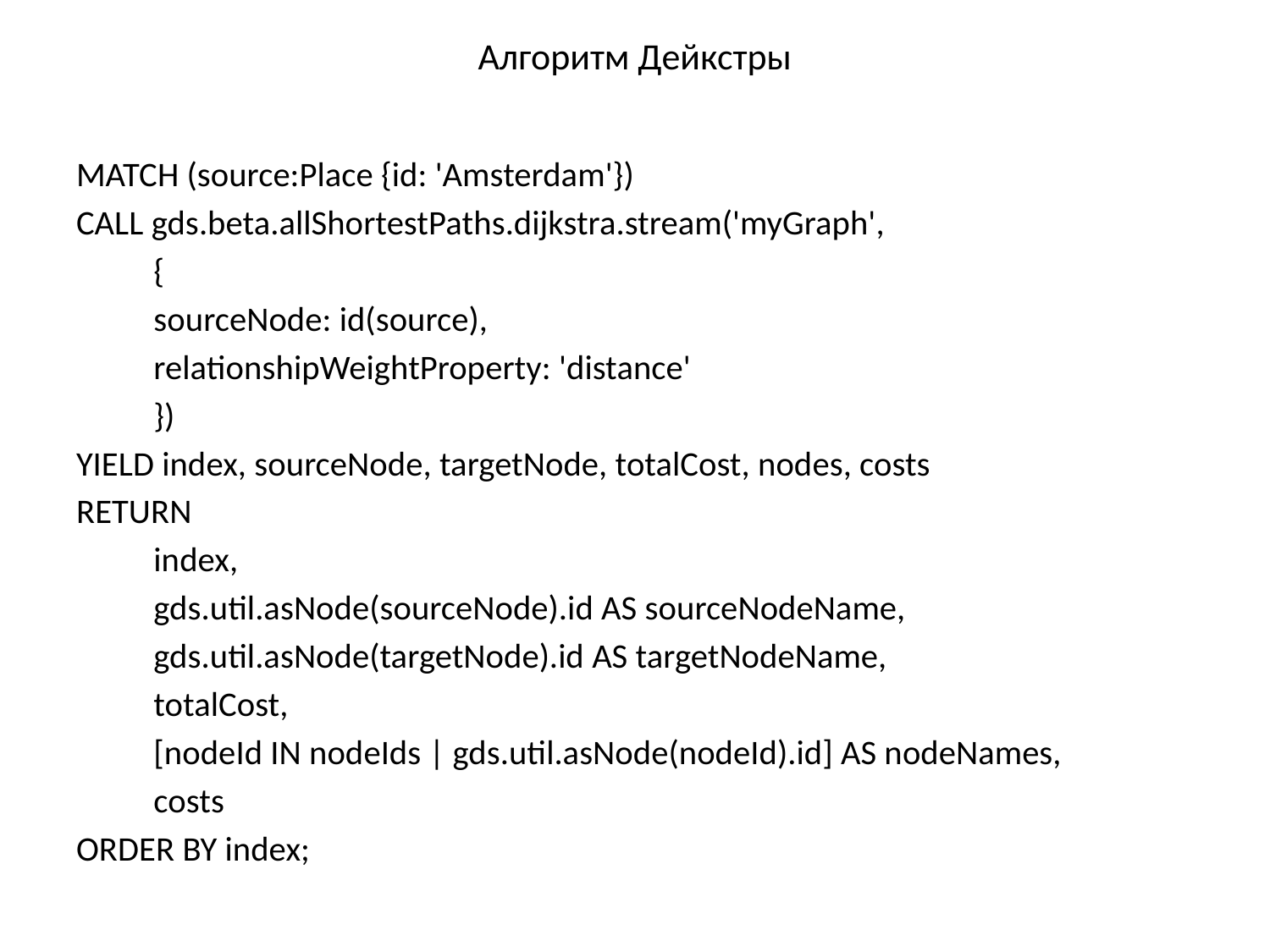

# Алгоритм Дейкстры
MATCH (source:Place {id: 'Amsterdam'})
CALL gds.beta.allShortestPaths.dijkstra.stream('myGraph',
	{
		sourceNode: id(source),
		relationshipWeightProperty: 'distance'
	})
YIELD index, sourceNode, targetNode, totalCost, nodes, costs
RETURN
	index,
	gds.util.asNode(sourceNode).id AS sourceNodeName,
	gds.util.asNode(targetNode).id AS targetNodeName,
	totalCost,
	[nodeId IN nodeIds | gds.util.asNode(nodeId).id] AS nodeNames,
	costs
ORDER BY index;